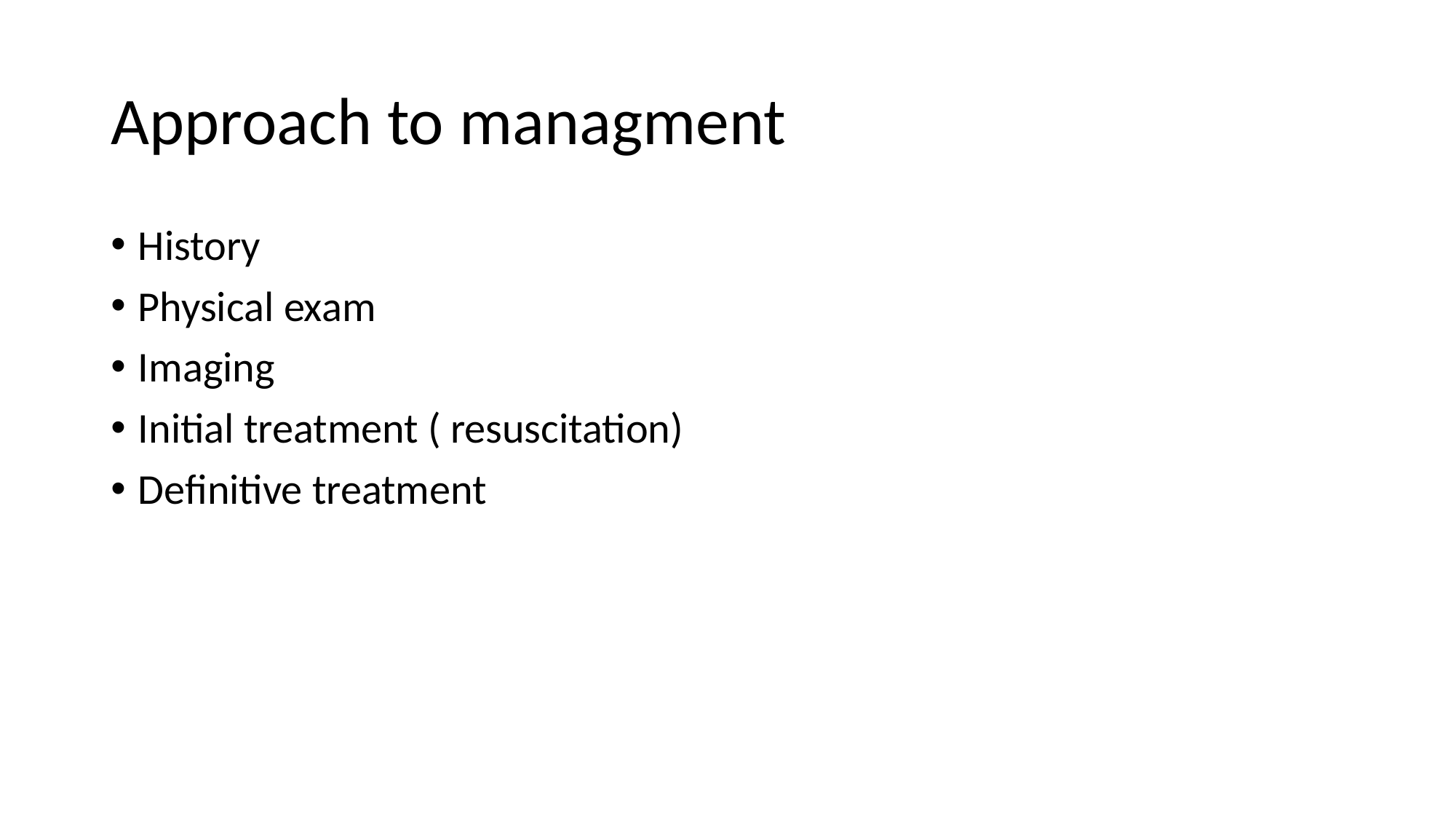

# Approach to managment
History
Physical exam
Imaging
Initial treatment ( resuscitation)
Definitive treatment